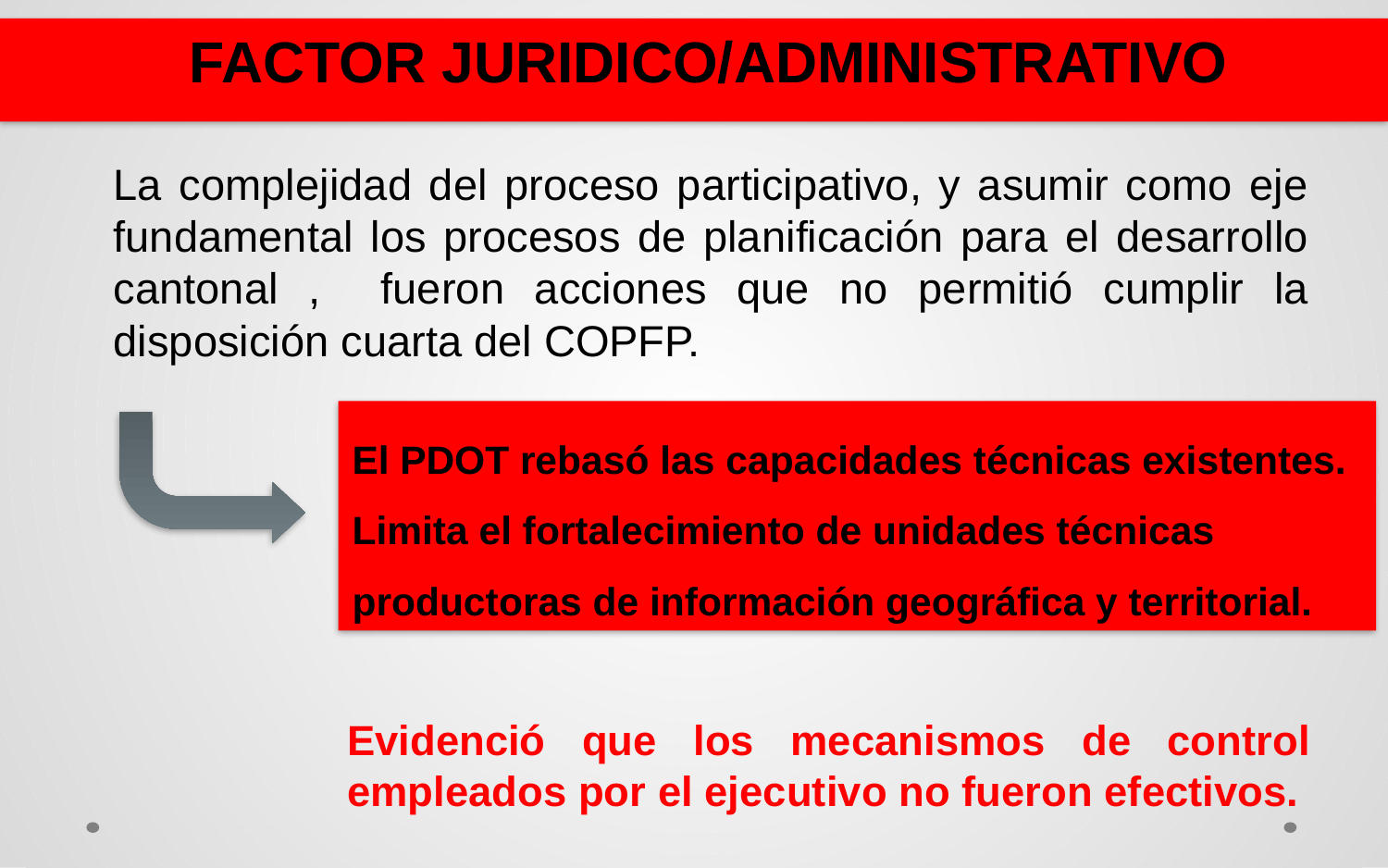

FACTOR JURIDICO/ADMINISTRATIVO
La complejidad del proceso participativo, y asumir como eje fundamental los procesos de planificación para el desarrollo cantonal ,  fueron acciones que no permitió cumplir la disposición cuarta del COPFP.
# El PDOT rebasó las capacidades técnicas existentes. Limita el fortalecimiento de unidades técnicas productoras de información geográfica y territorial.

Evidenció que los mecanismos de control empleados por el ejecutivo no fueron efectivos.